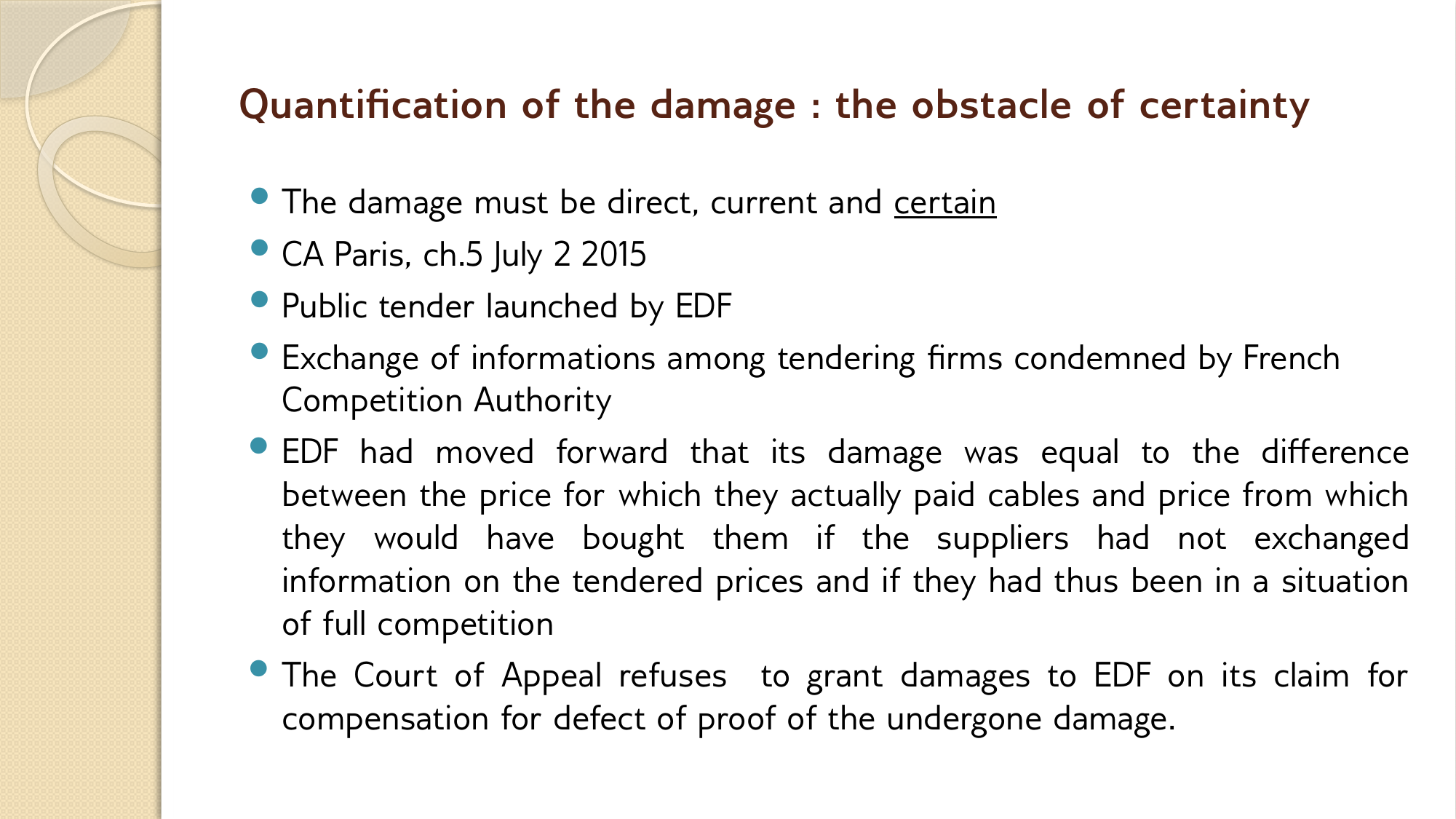

# Quantification of the damage : the obstacle of certainty
The damage must be direct, current and certain
CA Paris, ch.5 July 2 2015
Public tender launched by EDF
Exchange of informations among tendering firms condemned by French Competition Authority
EDF had moved forward that its damage was equal to the difference between the price for which they actually paid cables and price from which they would have bought them if the suppliers had not exchanged information on the tendered prices and if they had thus been in a situation of full competition
The Court of Appeal refuses  to grant damages to EDF on its claim for compensation for defect of proof of the undergone damage.